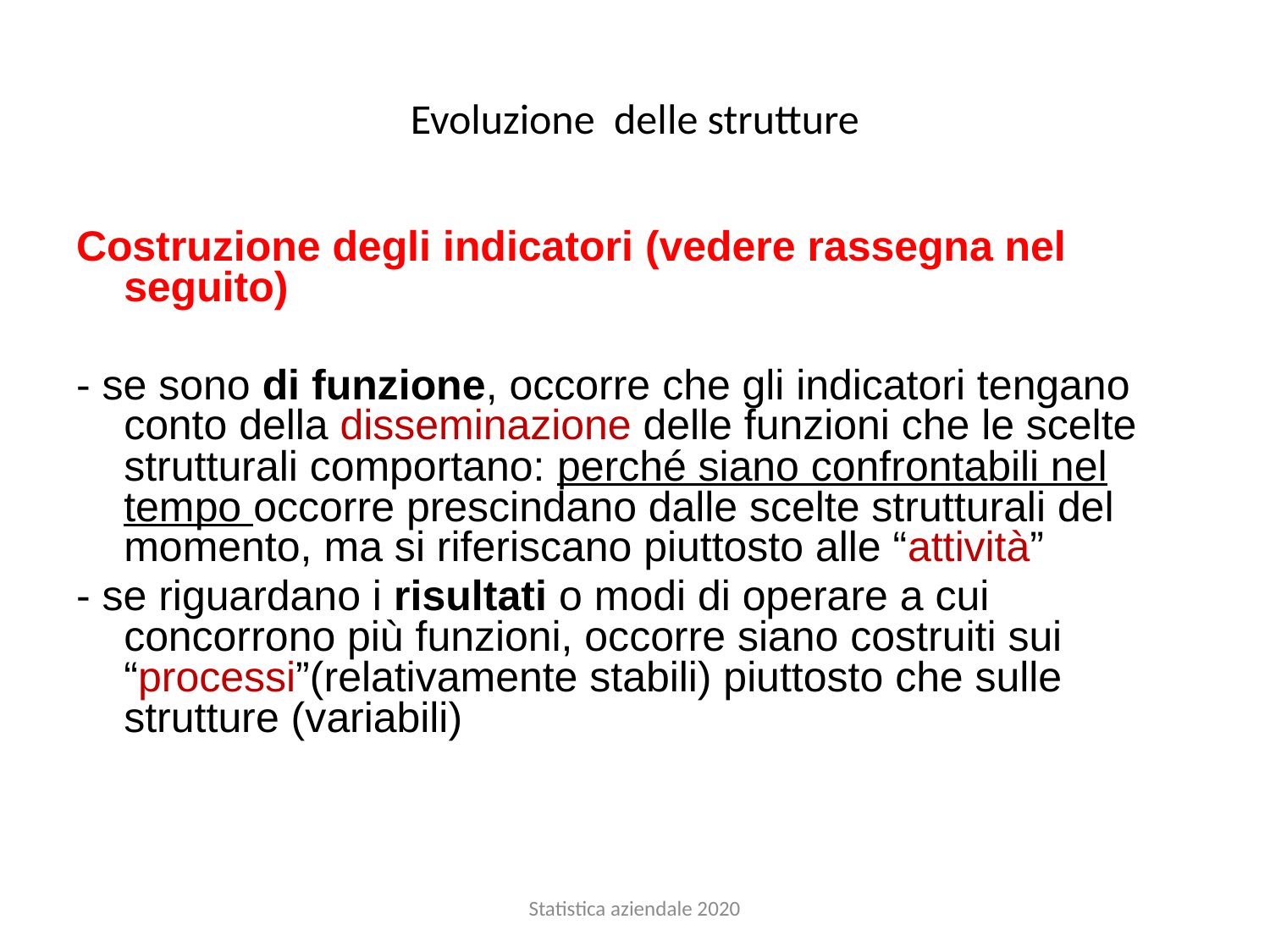

# Evoluzione  delle strutture
Costruzione degli indicatori (vedere rassegna nel seguito)

- se sono di funzione, occorre che gli indicatori tengano conto della disseminazione delle funzioni che le scelte strutturali comportano: perché siano confrontabili nel tempo occorre prescindano dalle scelte strutturali del momento, ma si riferiscano piuttosto alle “attività”
- se riguardano i risultati o modi di operare a cui concorrono più funzioni, occorre siano costruiti sui “processi”(relativamente stabili) piuttosto che sulle strutture (variabili)

Statistica aziendale 2020